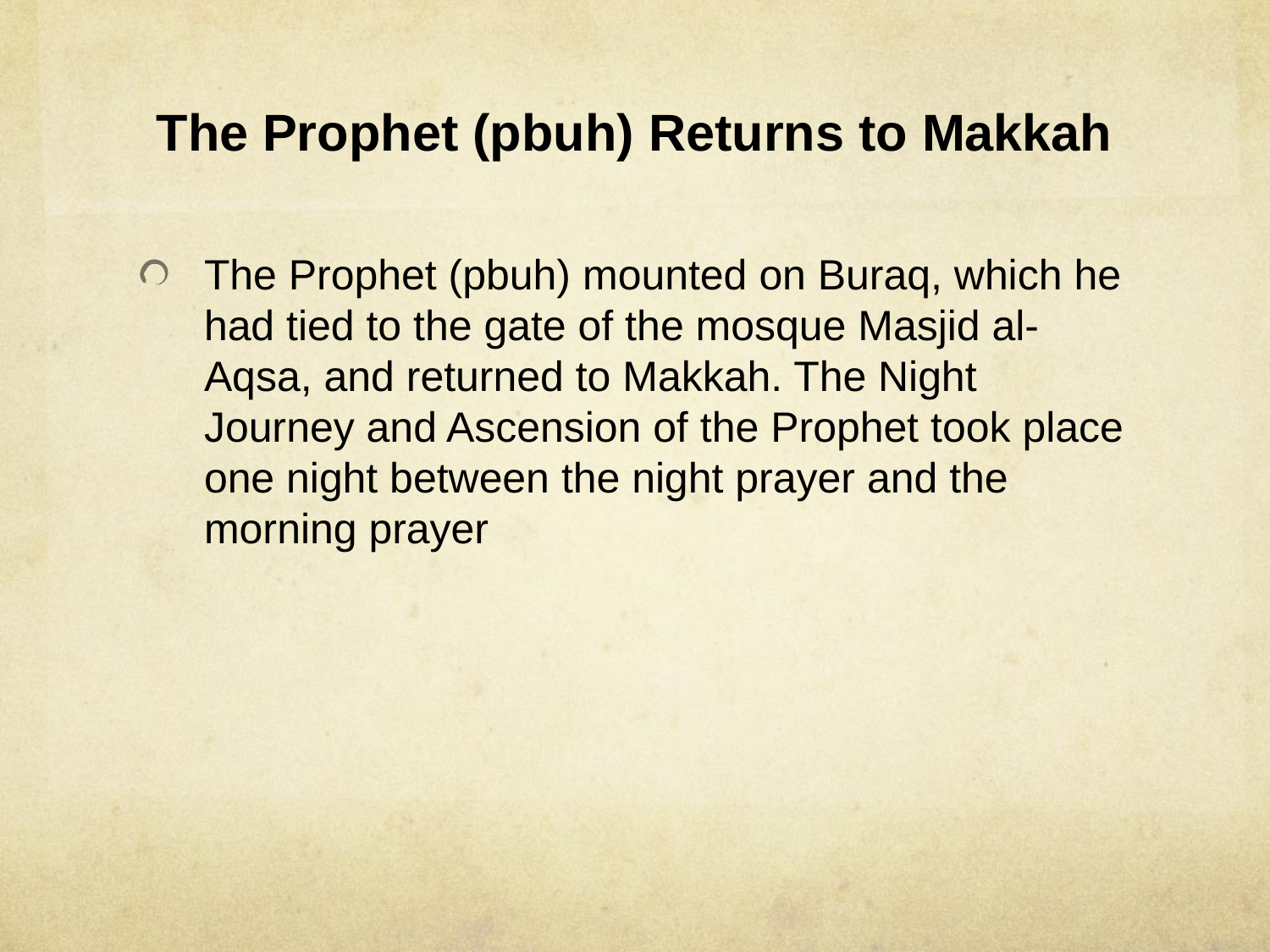

# The Prophet (pbuh) Returns to Makkah
The Prophet (pbuh) mounted on Buraq, which he had tied to the gate of the mosque Masjid al-Aqsa, and returned to Makkah. The Night Journey and Ascension of the Prophet took place one night between the night prayer and the morning prayer